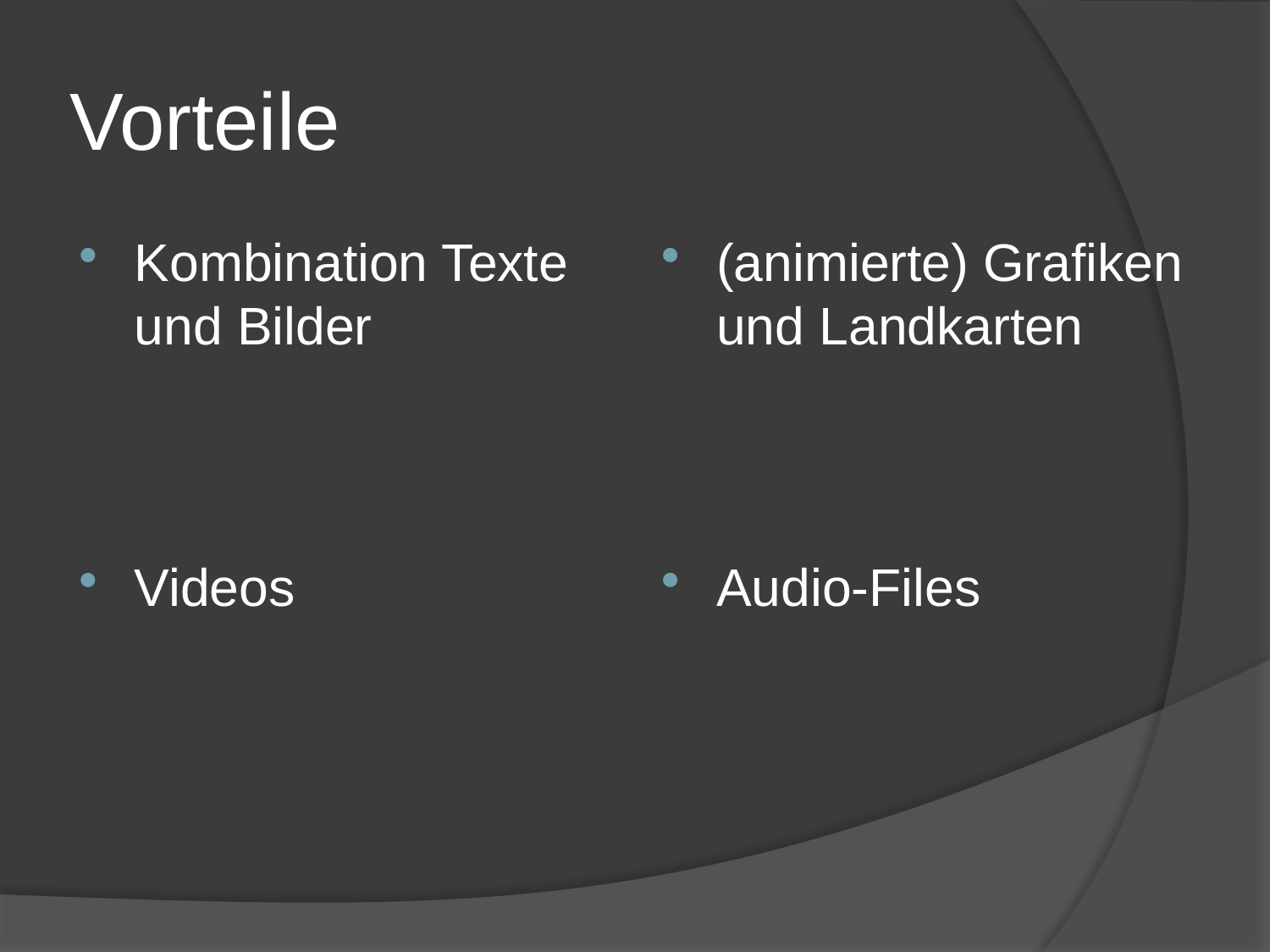

# Vorteile
Kombination Texte und Bilder
(animierte) Grafiken und Landkarten
Videos
Audio-Files